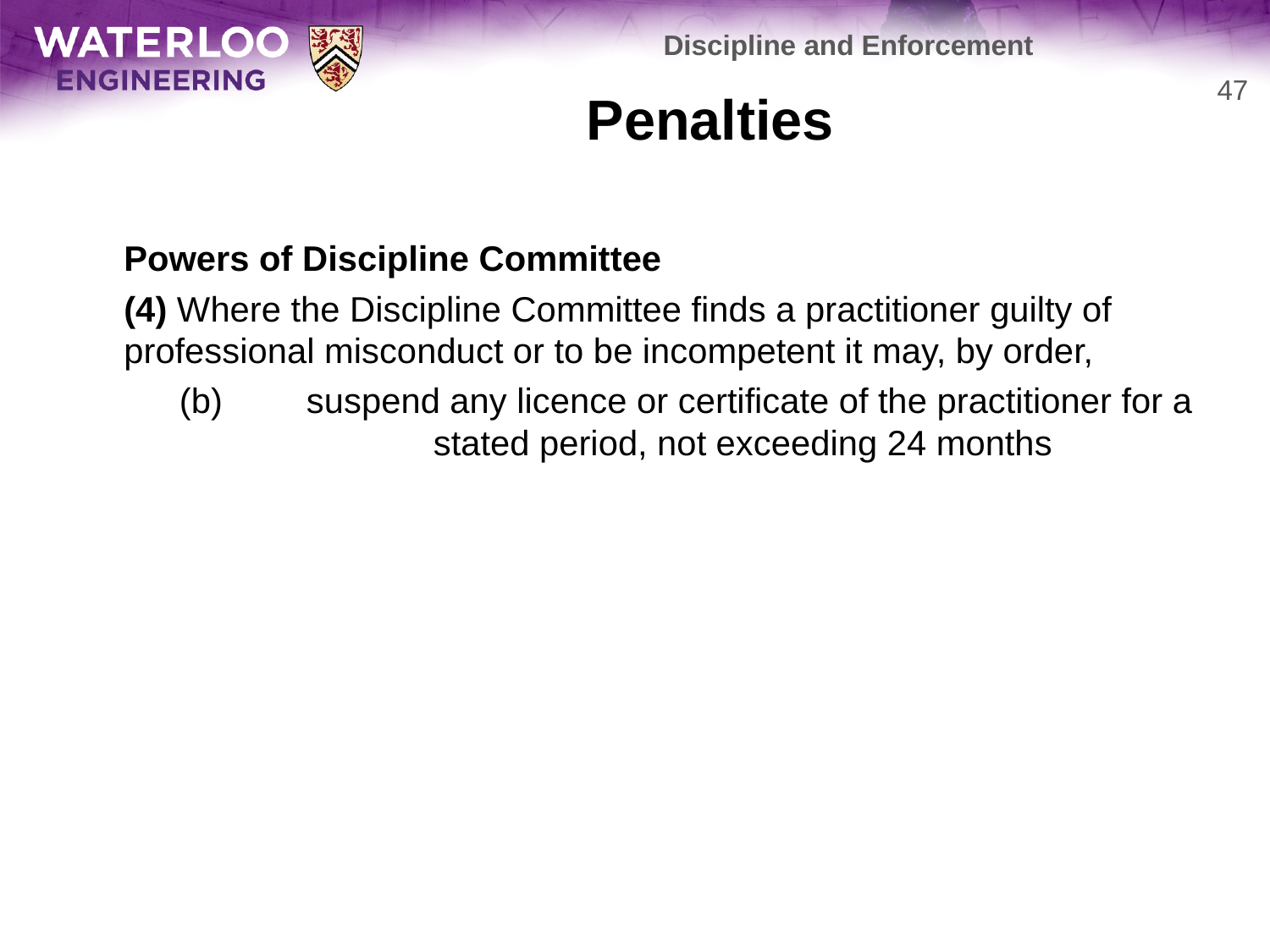

Discipline and Enforcement
# Penalties
47
	Powers of Discipline Committee
	(4) Where the Discipline Committee finds a practitioner guilty of professional misconduct or to be incompetent it may, by order,
	(b)	suspend any licence or certificate of the practitioner for a
		stated period, not exceeding 24 months